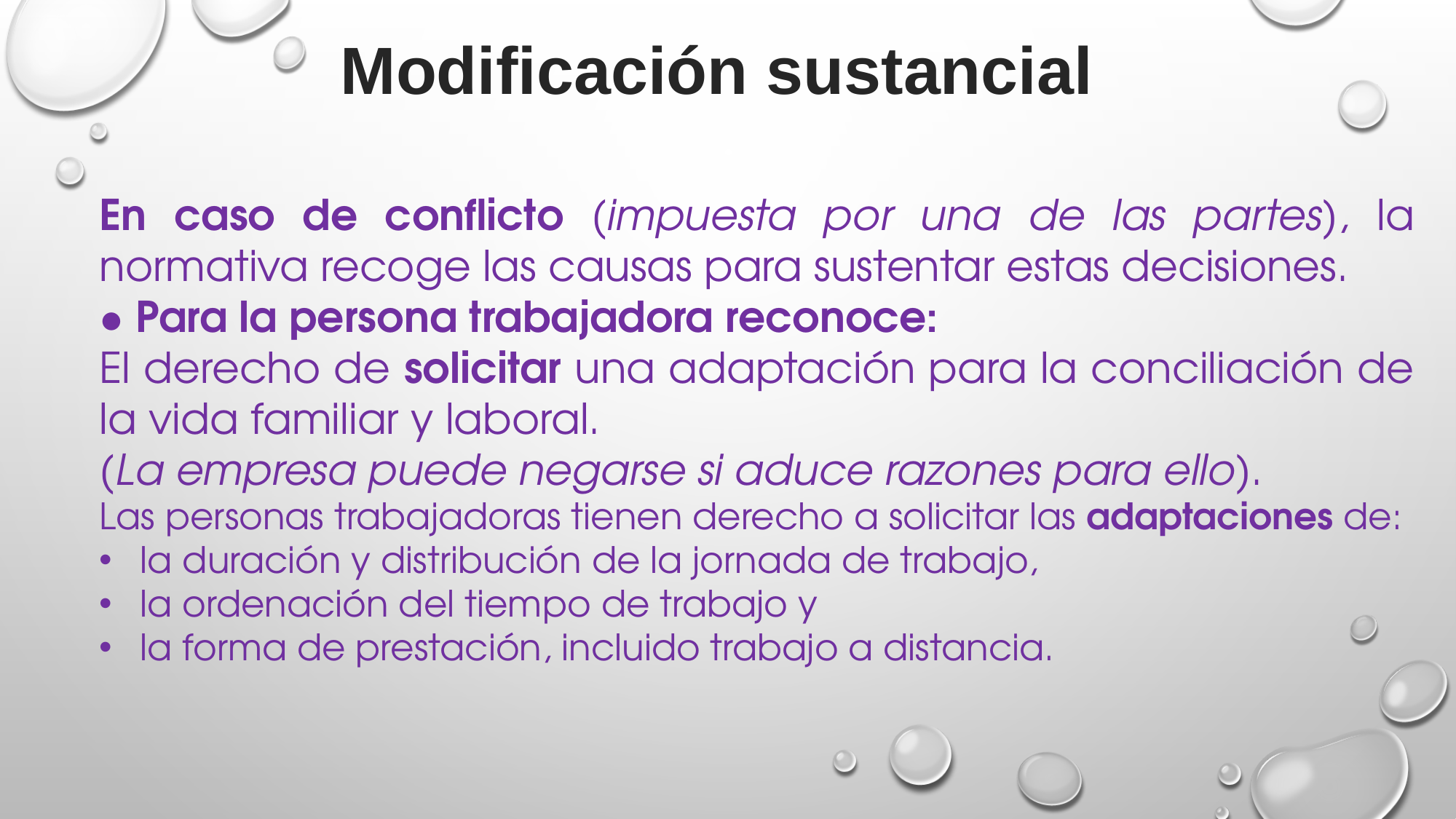

Modificación sustancial
En caso de conflicto (impuesta por una de las partes), la normativa recoge las causas para sustentar estas decisiones.
• Para la persona trabajadora reconoce:
El derecho de solicitar una adaptación para la conciliación de la vida familiar y laboral.
(La empresa puede negarse si aduce razones para ello).
Las personas trabajadoras tienen derecho a solicitar las adaptaciones de:
la duración y distribución de la jornada de trabajo,
la ordenación del tiempo de trabajo y
la forma de prestación, incluido trabajo a distancia.